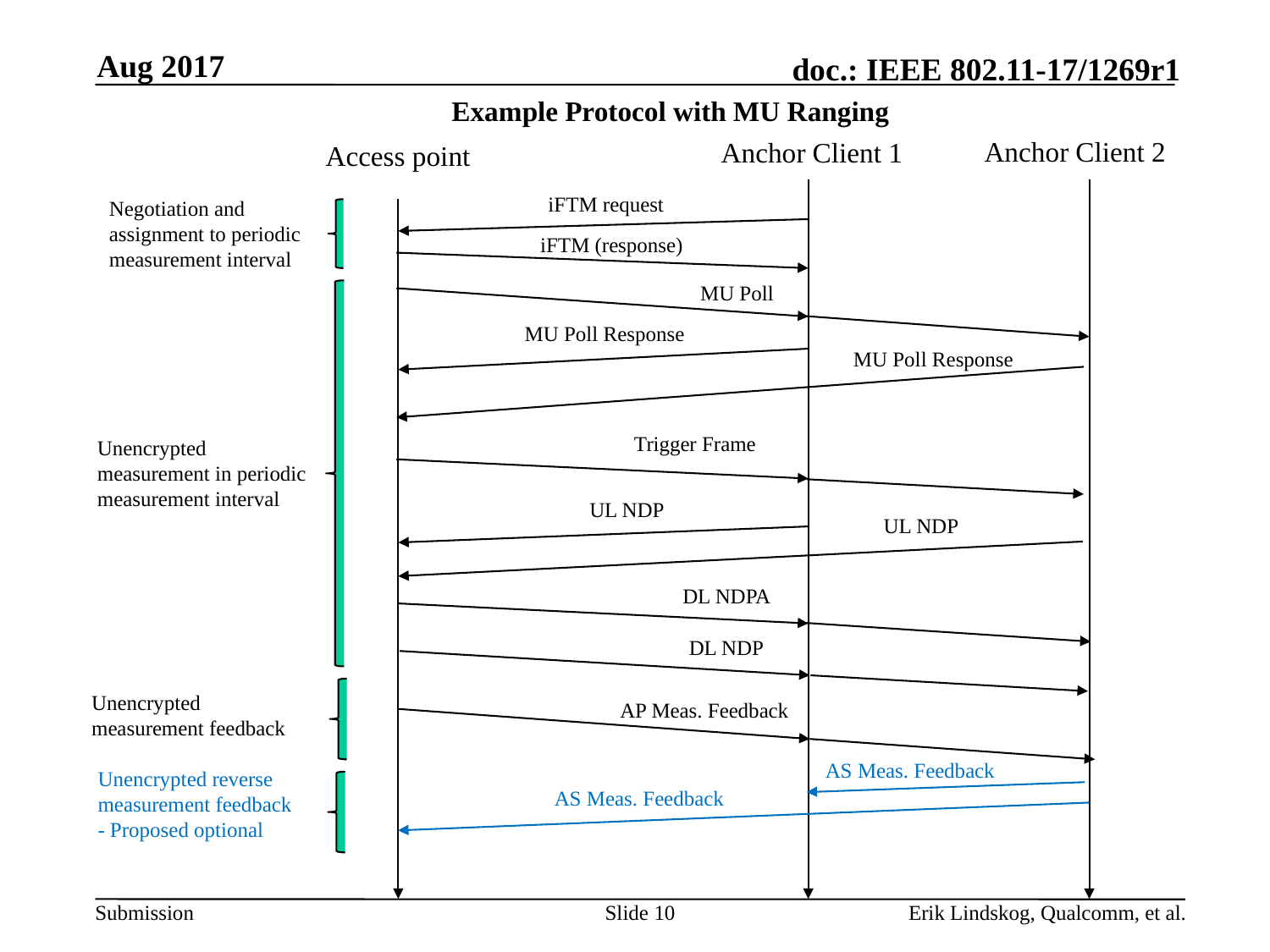

Aug 2017
Example Protocol with MU Ranging
Anchor Client 2
Anchor Client 1
Access point
iFTM request
Negotiation and assignment to periodic measurement interval

iFTM (response)
MU Poll

MU Poll Response
MU Poll Response
Trigger Frame
Unencrypted measurement in periodic measurement interval
UL NDP
UL NDP
DL NDPA
DL NDP

Unencrypted measurement feedback
AP Meas. Feedback
AS Meas. Feedback
Unencrypted reverse measurement feedback  - Proposed optional

AS Meas. Feedback
Slide 10
Erik Lindskog, Qualcomm, et al.